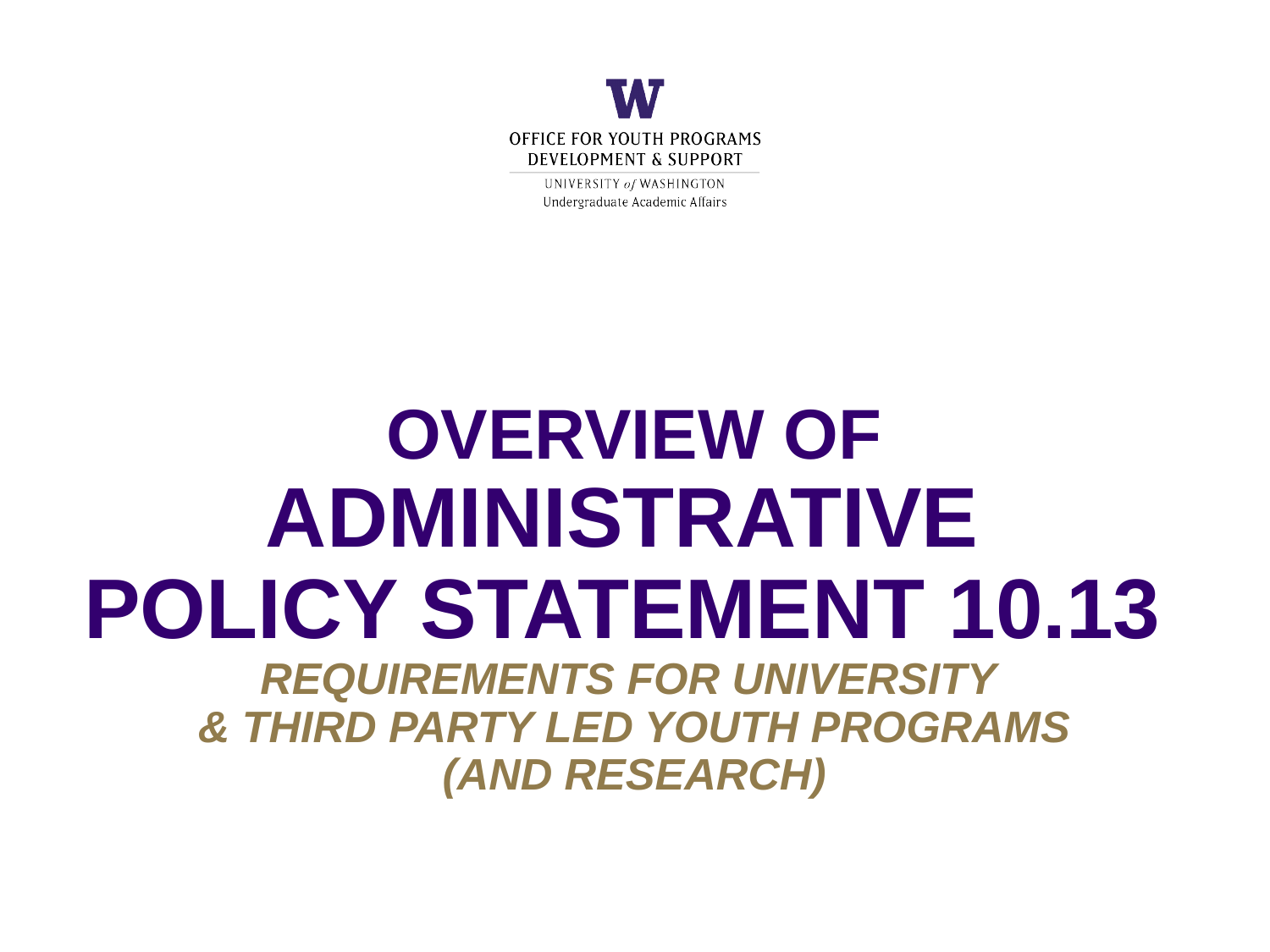

# OVERVIEW OF
ADMINISTRATIVE
POLICY STATEMENT 10.13
REQUIREMENTS FOR UNIVERSITY
& THIRD PARTY LED YOUTH PROGRAMS
(AND RESEARCH)